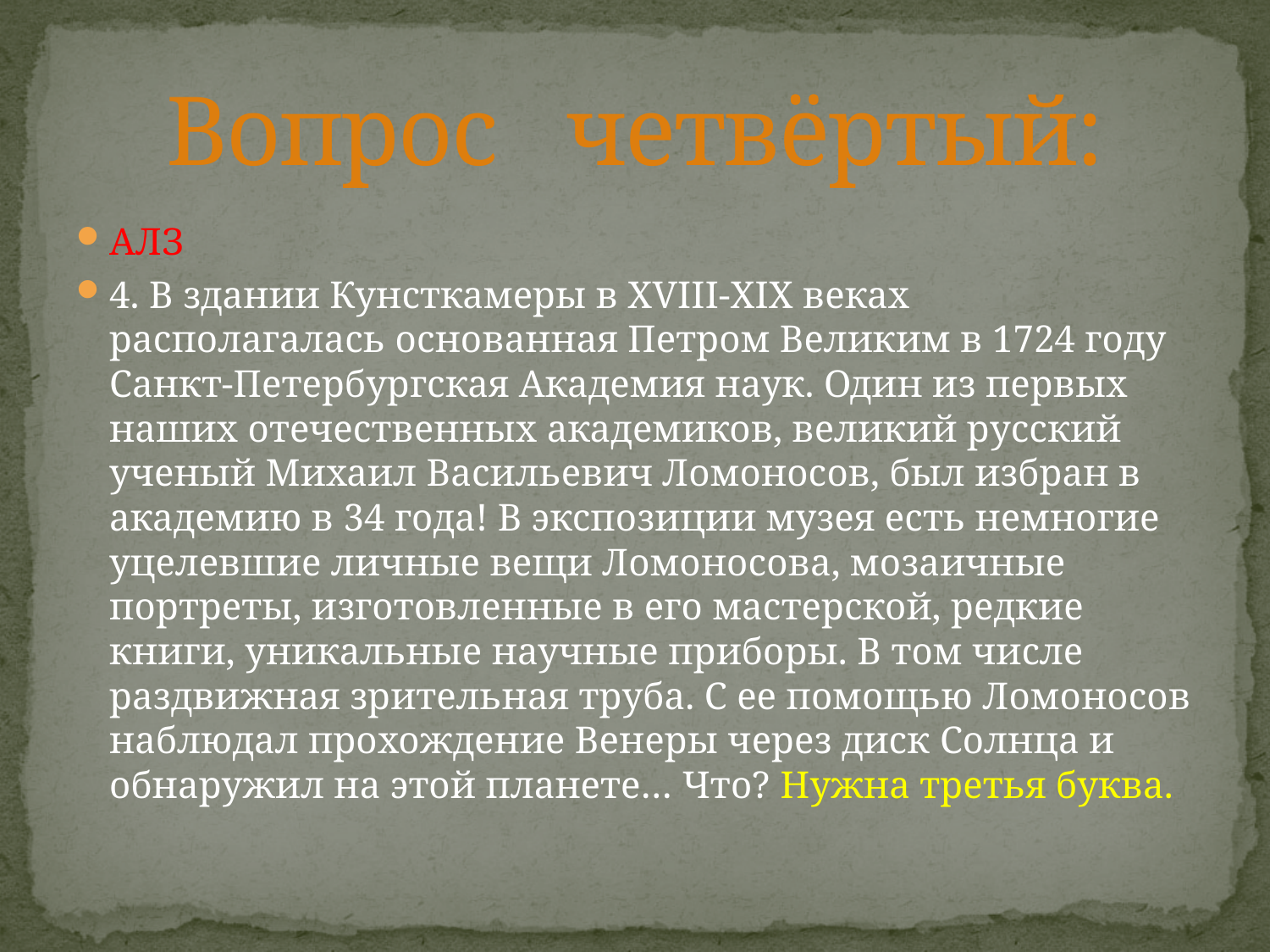

# Вопрос   четвёртый:
АЛЗ
4. В здании Кунсткамеры в XVIII-XIX веках располагалась основанная Петром Великим в 1724 году Санкт-Петербургская Академия наук. Один из первых наших отечественных академиков, великий русский ученый Михаил Васильевич Ломоносов, был избран в академию в 34 года! В экспозиции музея есть немногие уцелевшие личные вещи Ломоносова, мозаичные портреты, изготовленные в его мастерской, редкие книги, уникальные научные приборы. В том числе раздвижная зрительная труба. С ее помощью Ломоносов наблюдал прохождение Венеры через диск Солнца и обнаружил на этой планете… Что? Нужна третья буква.